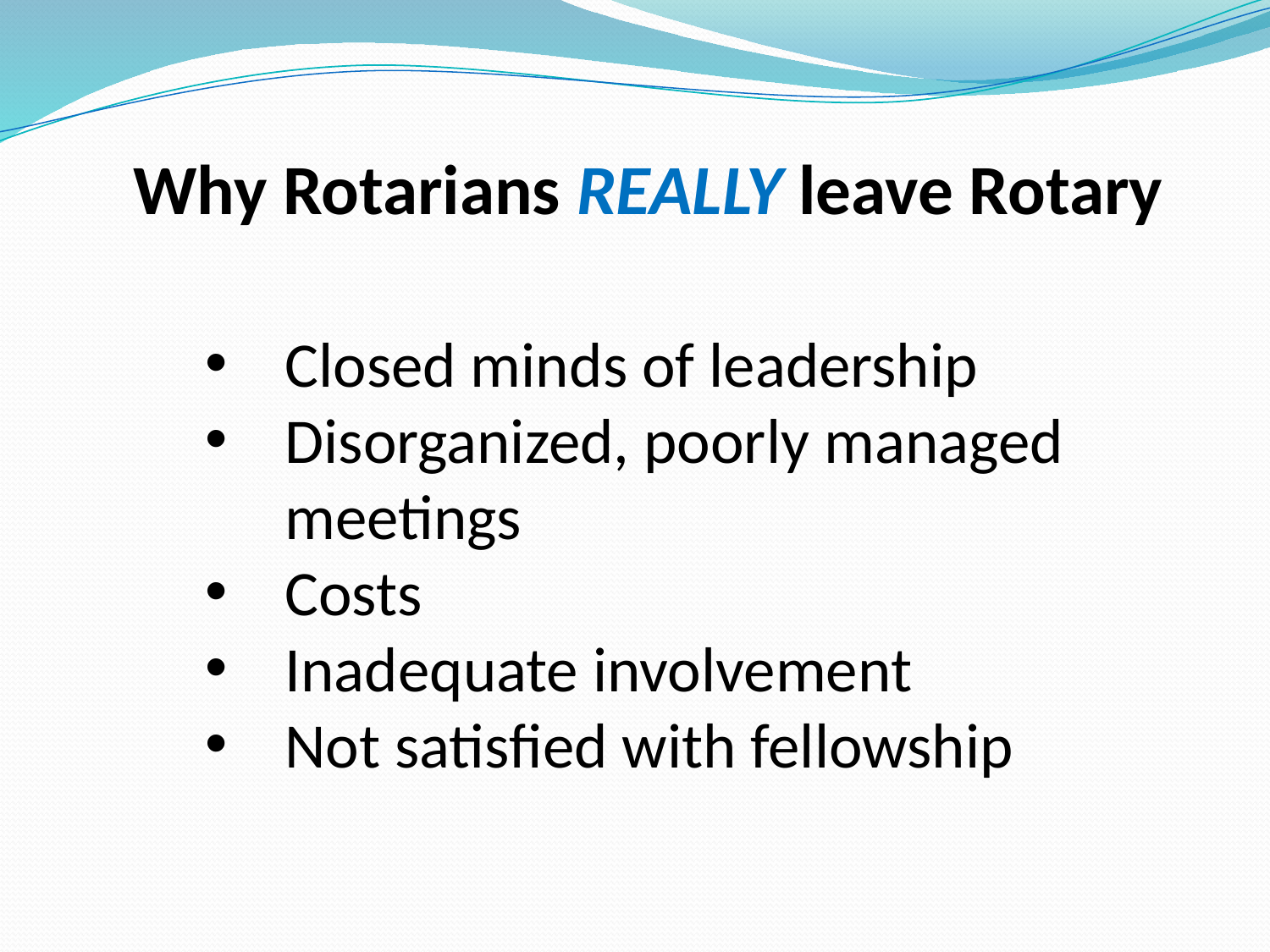

Why Rotarians REALLY leave Rotary
Closed minds of leadership
Disorganized, poorly managed meetings
Costs
Inadequate involvement
Not satisfied with fellowship